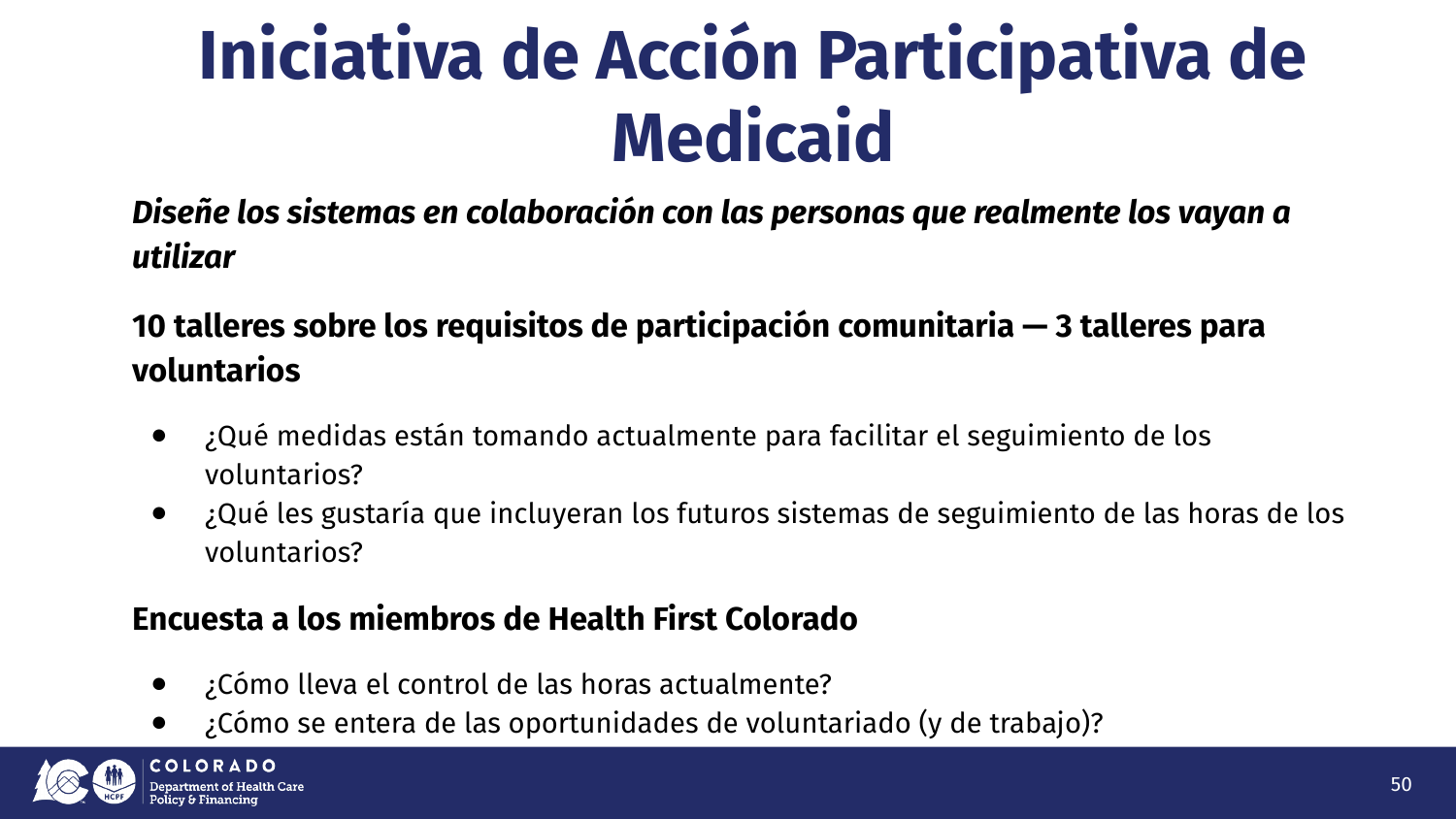

# Iniciativa de Acción Participativa de Medicaid
Diseñe los sistemas en colaboración con las personas que realmente los vayan a utilizar
10 talleres sobre los requisitos de participación comunitaria — 3 talleres para voluntarios
¿Qué medidas están tomando actualmente para facilitar el seguimiento de los voluntarios?
¿Qué les gustaría que incluyeran los futuros sistemas de seguimiento de las horas de los voluntarios?
Encuesta a los miembros de Health First Colorado
¿Cómo lleva el control de las horas actualmente?
¿Cómo se entera de las oportunidades de voluntariado (y de trabajo)?
50